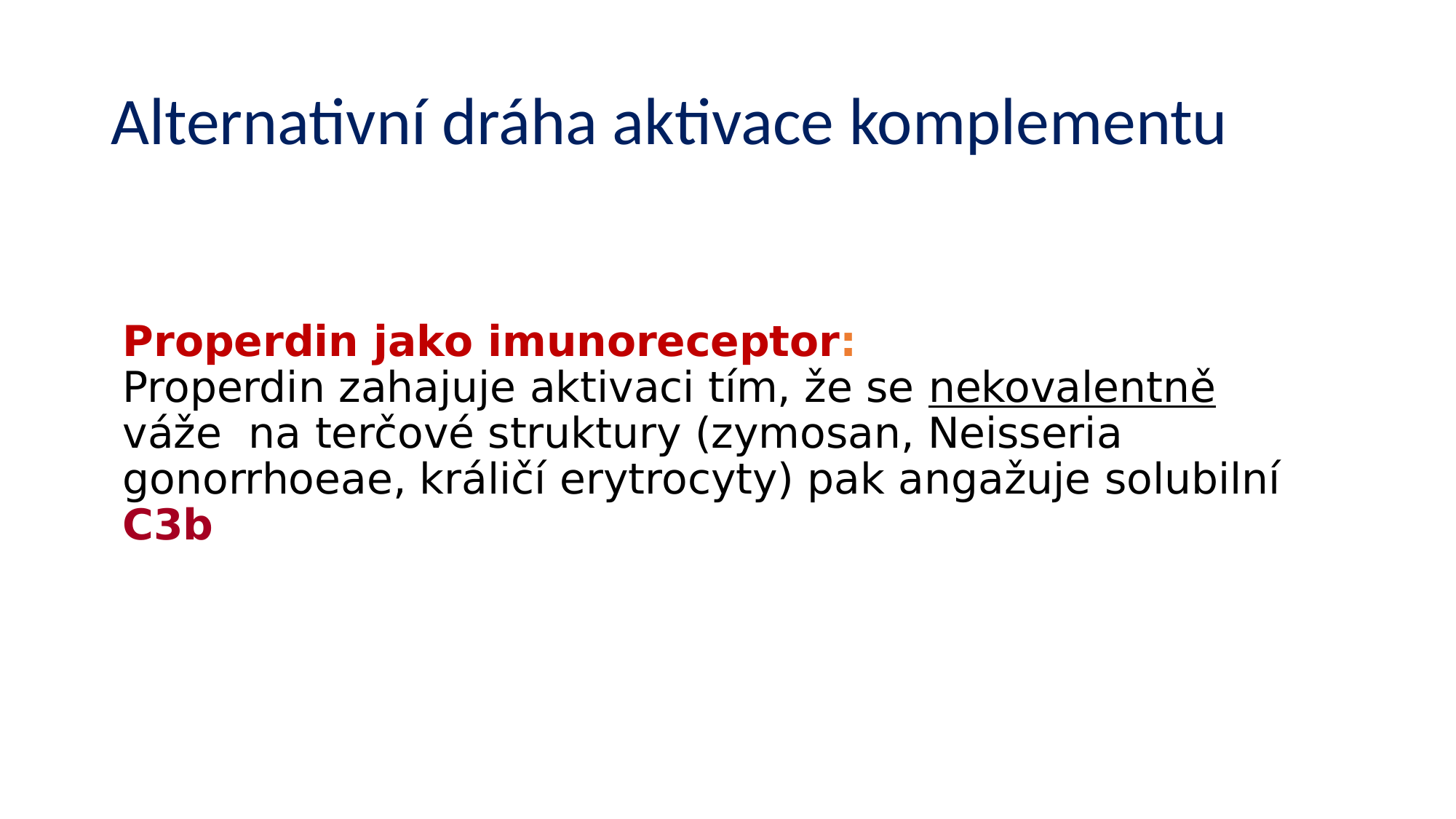

# Alternativní dráha aktivace komplementu
Properdin jako imunoreceptor:
Properdin zahajuje aktivaci tím, že se nekovalentně váže  na terčové struktury (zymosan, Neisseria gonorrhoeae, králičí erytrocyty) pak angažuje solubilní C3b